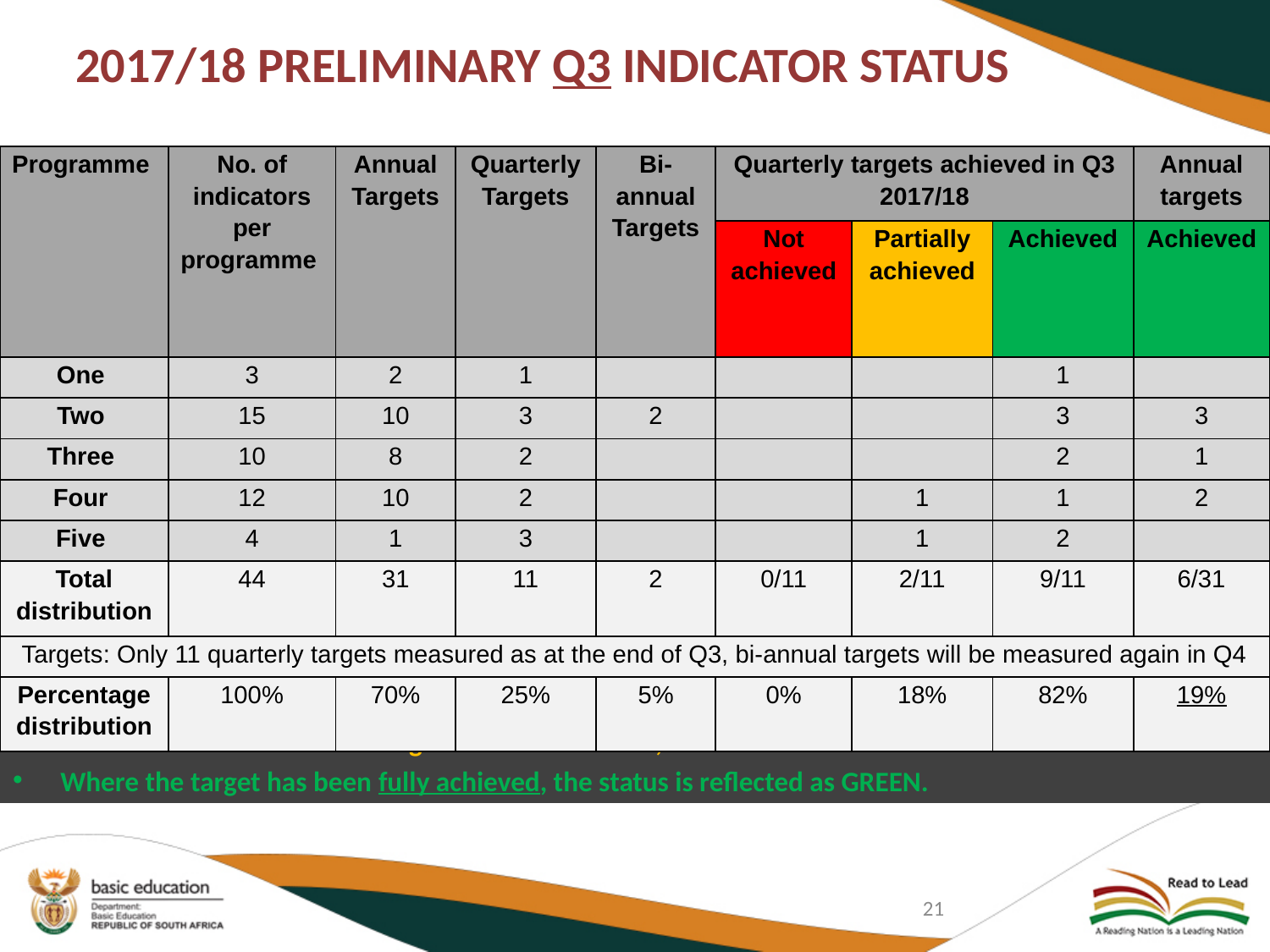

# 2017/18 PRELIMINARY Q3 INDICATOR STATUS
| Programme | No. of indicators per programme | Annual Targets | Quarterly Targets | Bi-annual Targets | Quarterly targets achieved in Q3 2017/18 |  |  | Annual targets |
| --- | --- | --- | --- | --- | --- | --- | --- | --- |
|  |  |  |  |  | Not achieved | Partially achieved | Achieved | Achieved |
| One | 3 | 2 | 1 |  |  |  | 1 |  |
| Two | 15 | 10 | 3 | 2 |  |  | 3 | 3 |
| Three | 10 | 8 | 2 |  |  |  | 2 | 1 |
| Four | 12 | 10 | 2 |  |  | 1 | 1 | 2 |
| Five | 4 | 1 | 3 |  |  | 1 | 2 |  |
| Total distribution | 44 | 31 | 11 | 2 | 0/11 | 2/11 | 9/11 | 6/31 |
| Targets: Only 11 quarterly targets measured as at the end of Q3, bi-annual targets will be measured again in Q4 |  |  |  |  |  |  |  |  |
| Percentage distribution | 100% | 70% | 25% | 5% | 0% | 18% | 82% | 19% |
All Annual Targets are WHITE unless fully achieved.
Where 50% of the target has not been achieved, the status is reflected as RED.
Where 50% or more of the target has been realised, the status is reflected as AMBER.
Where the target has been fully achieved, the status is reflected as GREEN.
21